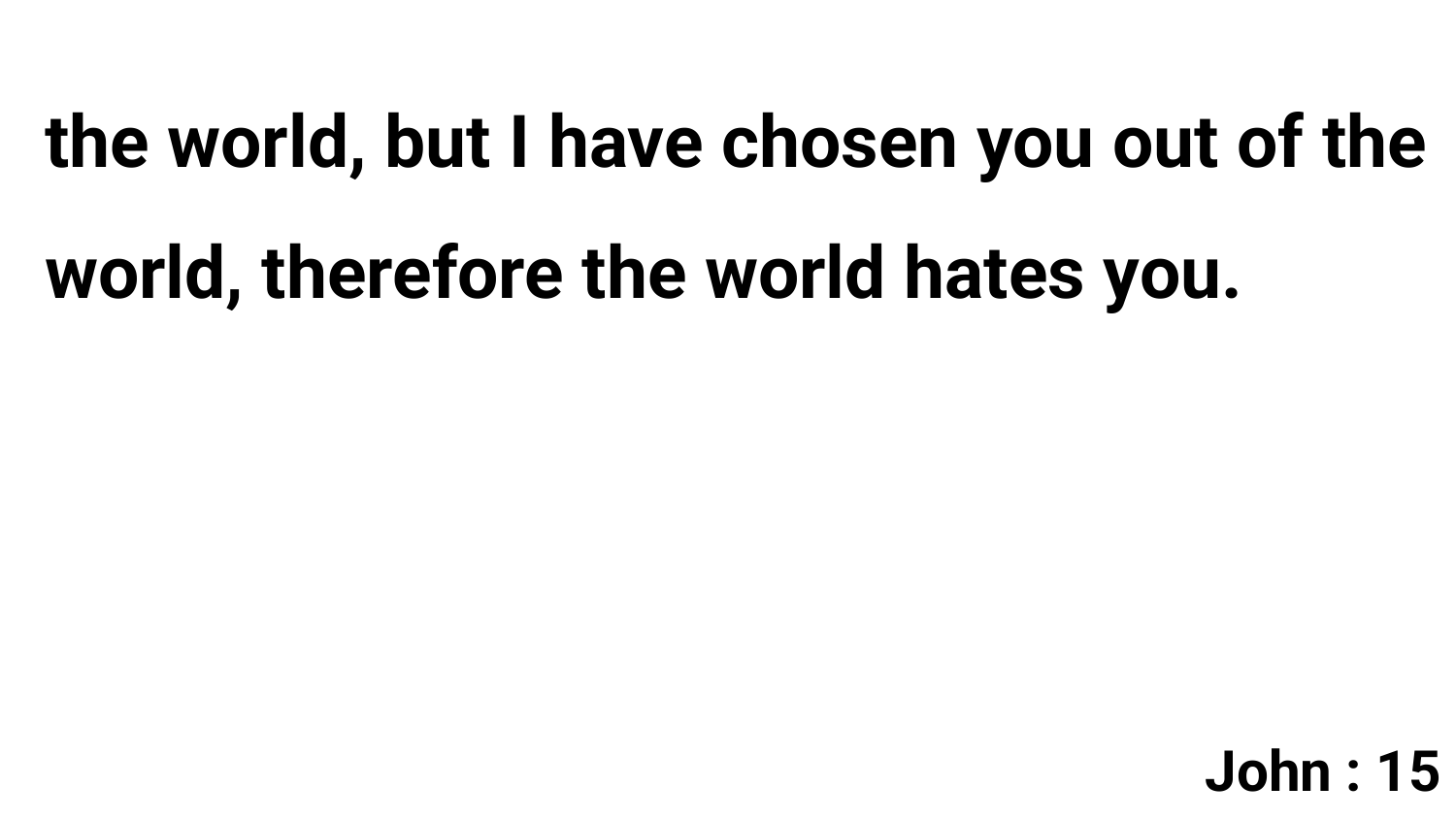

the world, but I have chosen you out of the world, therefore the world hates you.
John : 15